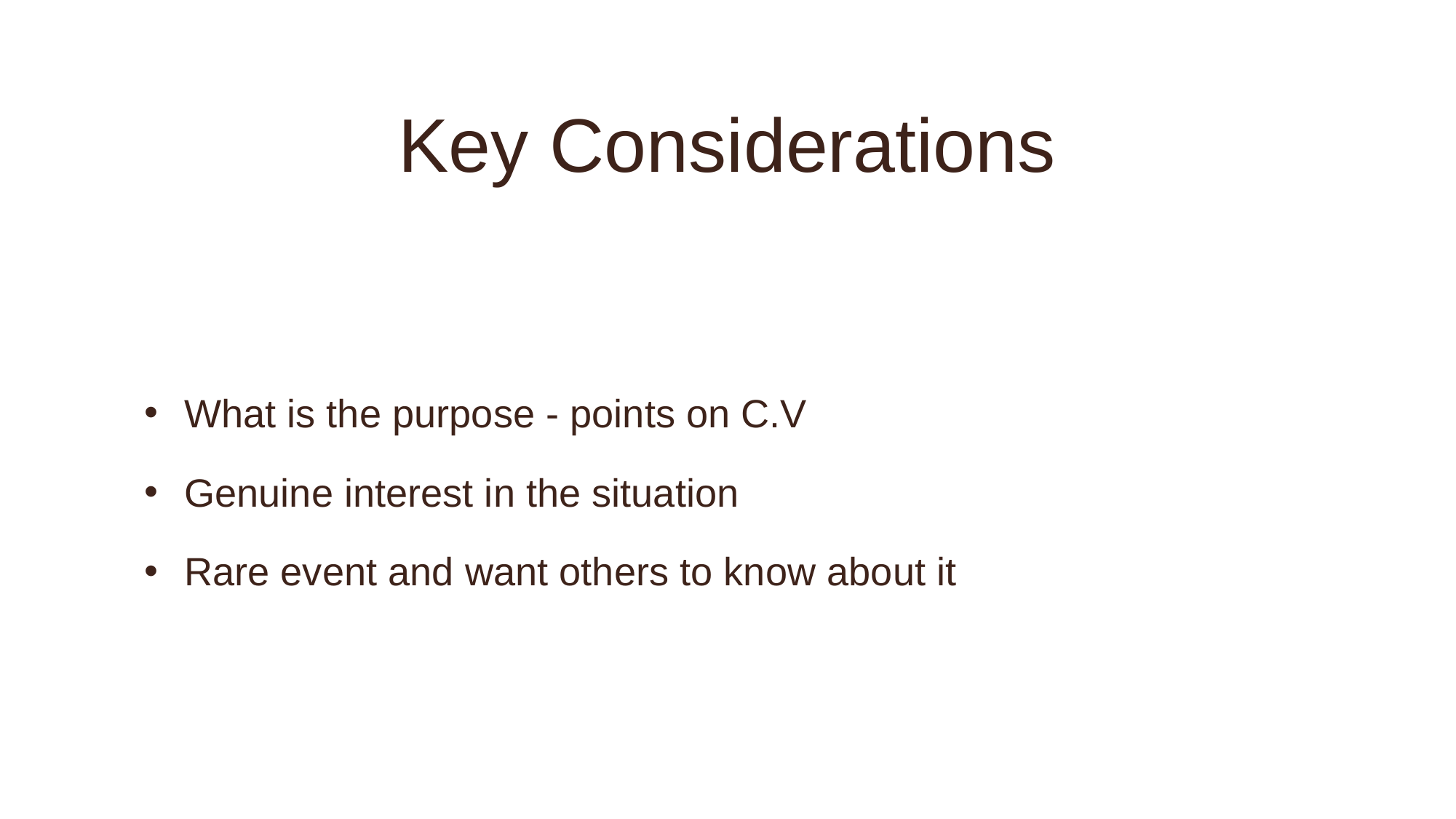

# Key Considerations
What is the purpose - points on C.V
Genuine interest in the situation
Rare event and want others to know about it